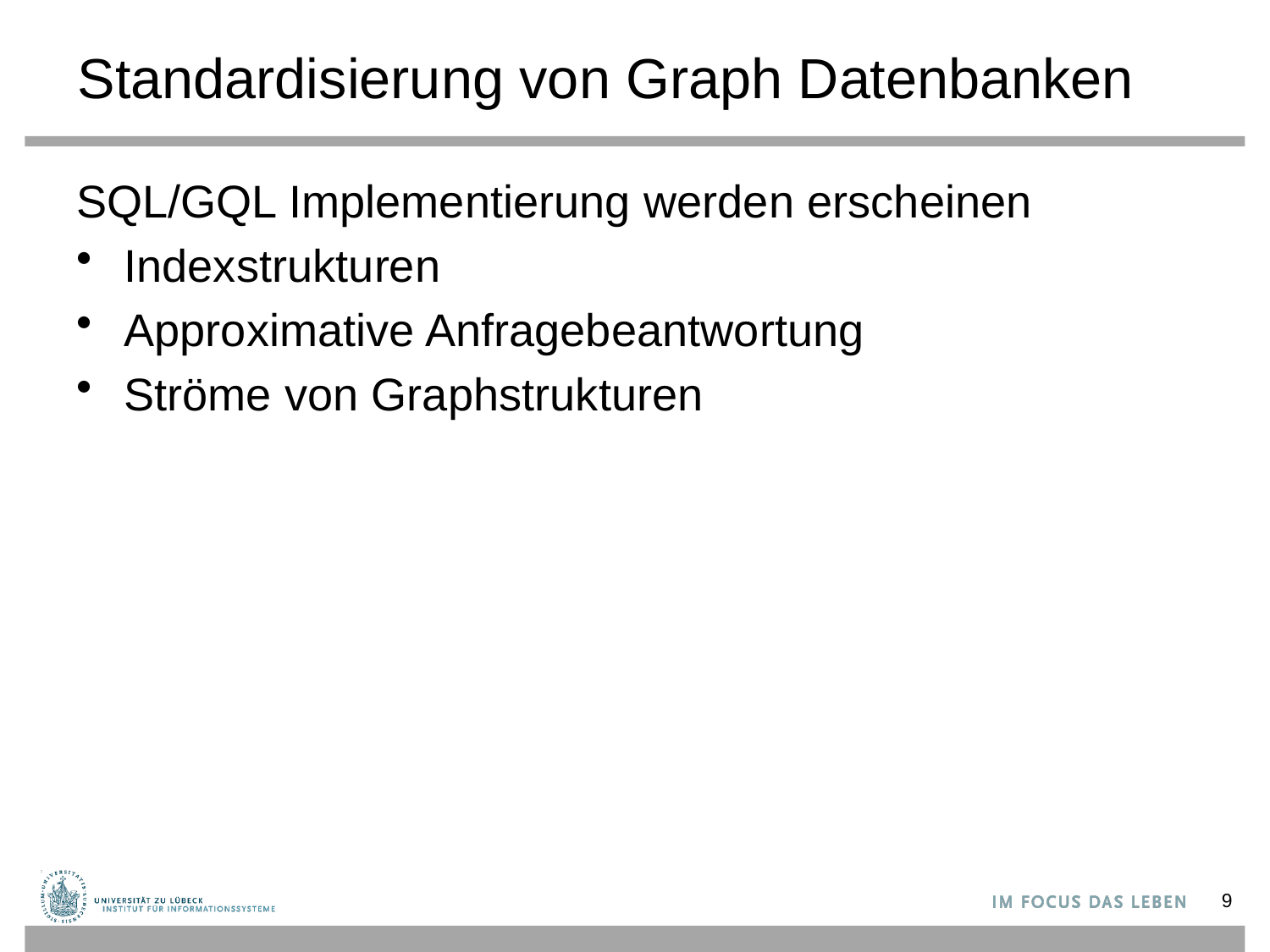

# Standardisierung von Graph Datenbanken
SQL/GQL Implementierung werden erscheinen
Indexstrukturen
Approximative Anfragebeantwortung
Ströme von Graphstrukturen
9